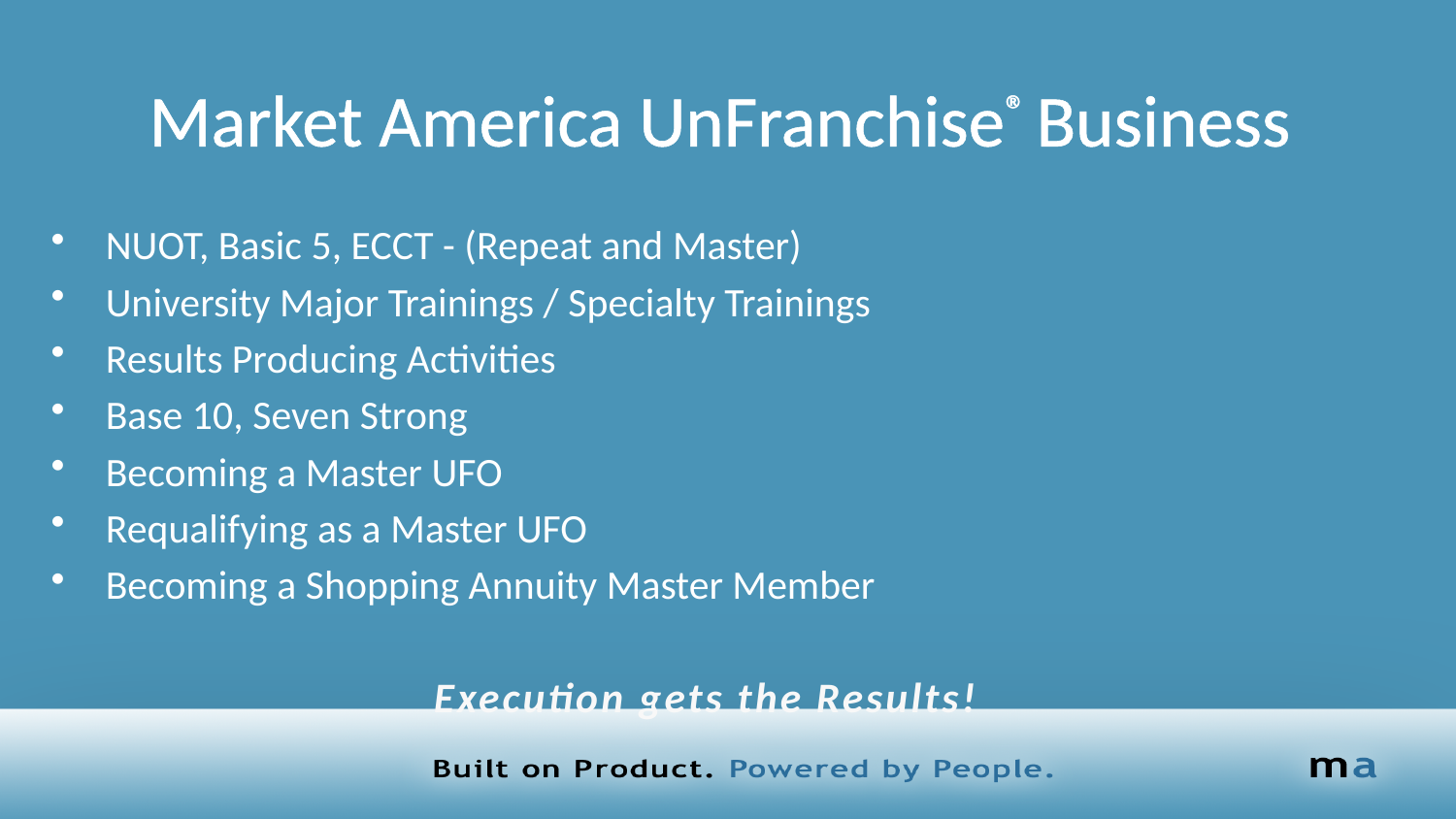

# Market America UnFranchise® Business
NUOT, Basic 5, ECCT - (Repeat and Master)
University Major Trainings / Specialty Trainings
Results Producing Activities
Base 10, Seven Strong
Becoming a Master UFO
Requalifying as a Master UFO
Becoming a Shopping Annuity Master Member
Execution gets the Results!